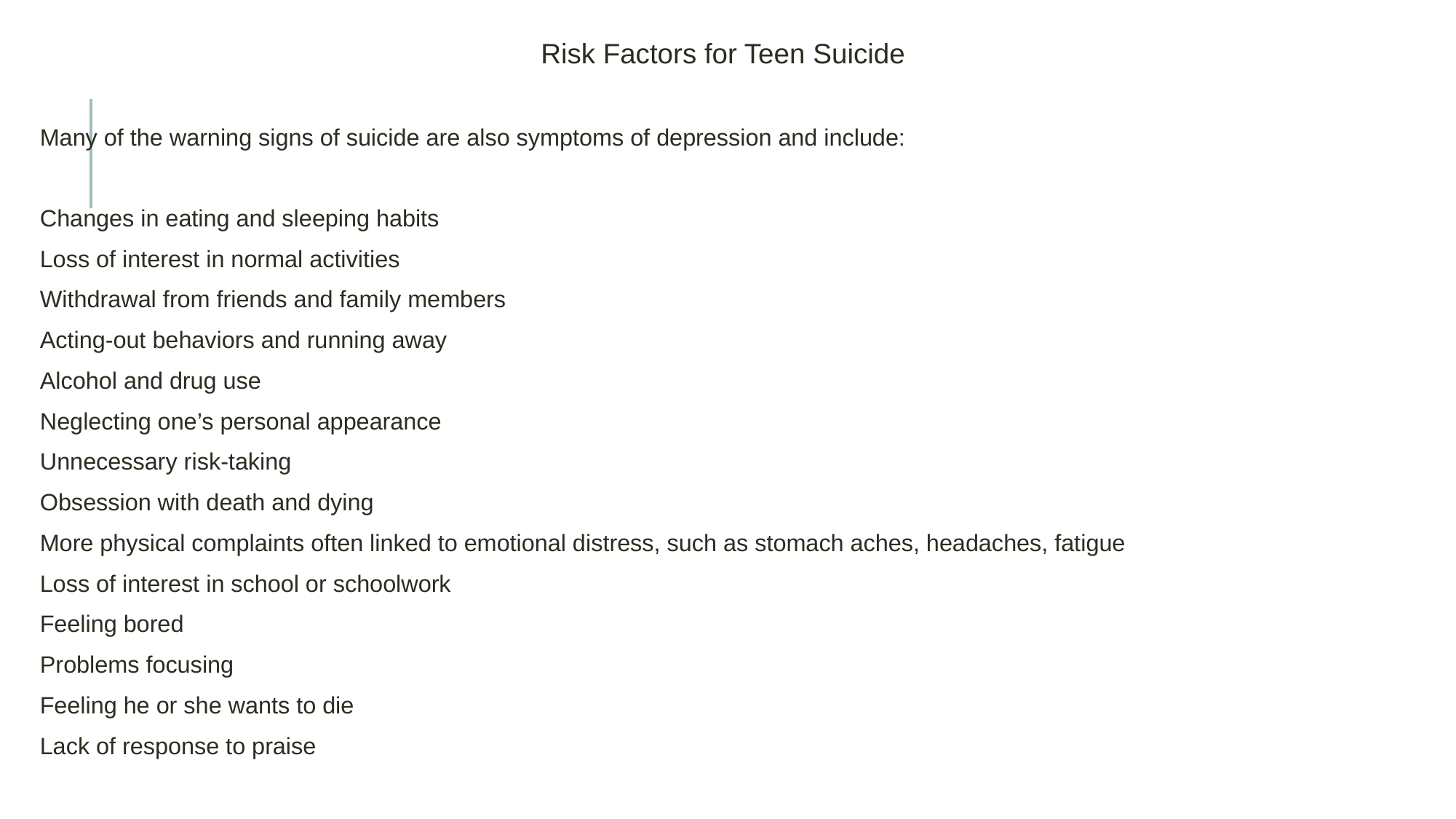

Risk Factors for Teen Suicide

Many of the warning signs of suicide are also symptoms of depression and include:

Changes in eating and sleeping habits
Loss of interest in normal activities
Withdrawal from friends and family members
Acting-out behaviors and running away
Alcohol and drug use
Neglecting one’s personal appearance
Unnecessary risk-taking
Obsession with death and dying
More physical complaints often linked to emotional distress, such as stomach aches, headaches, fatigue
Loss of interest in school or schoolwork
Feeling bored
Problems focusing
Feeling he or she wants to die
Lack of response to praise